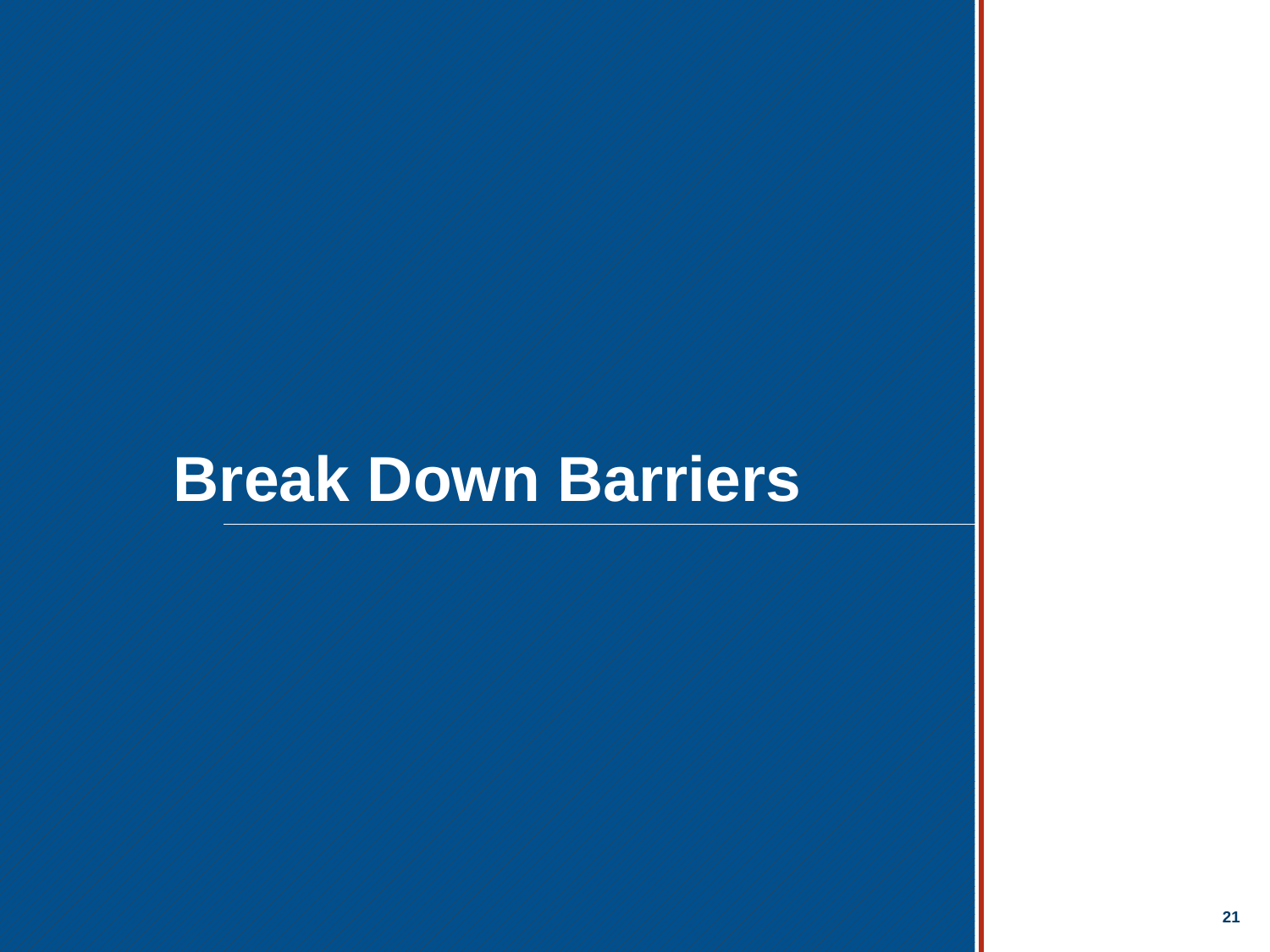

Break Down Barriers
Comprehensive Economic Development Policy for the Youngkin Administration
21